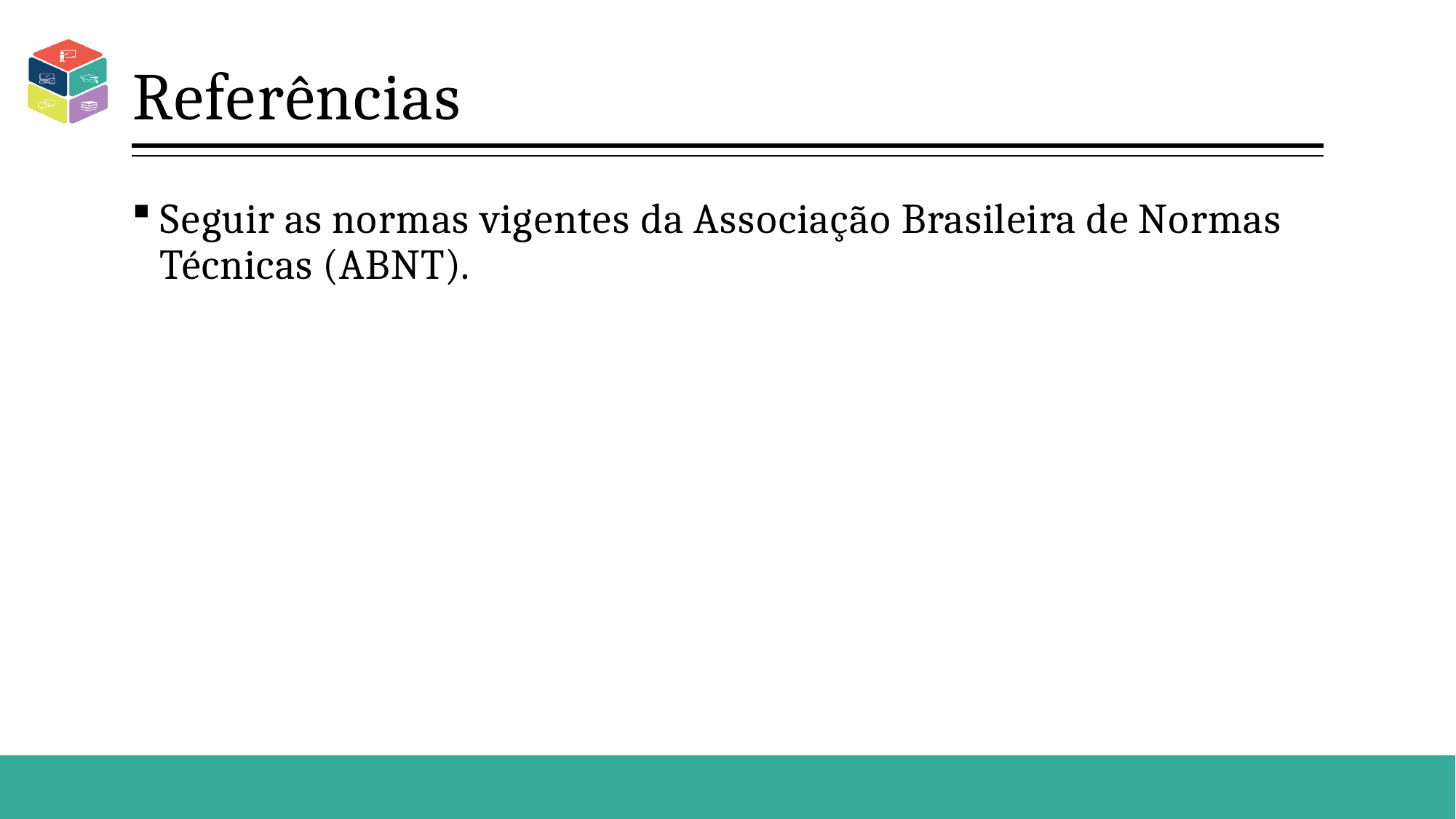

# Referências
Seguir as normas vigentes da Associação Brasileira de Normas Técnicas (ABNT).